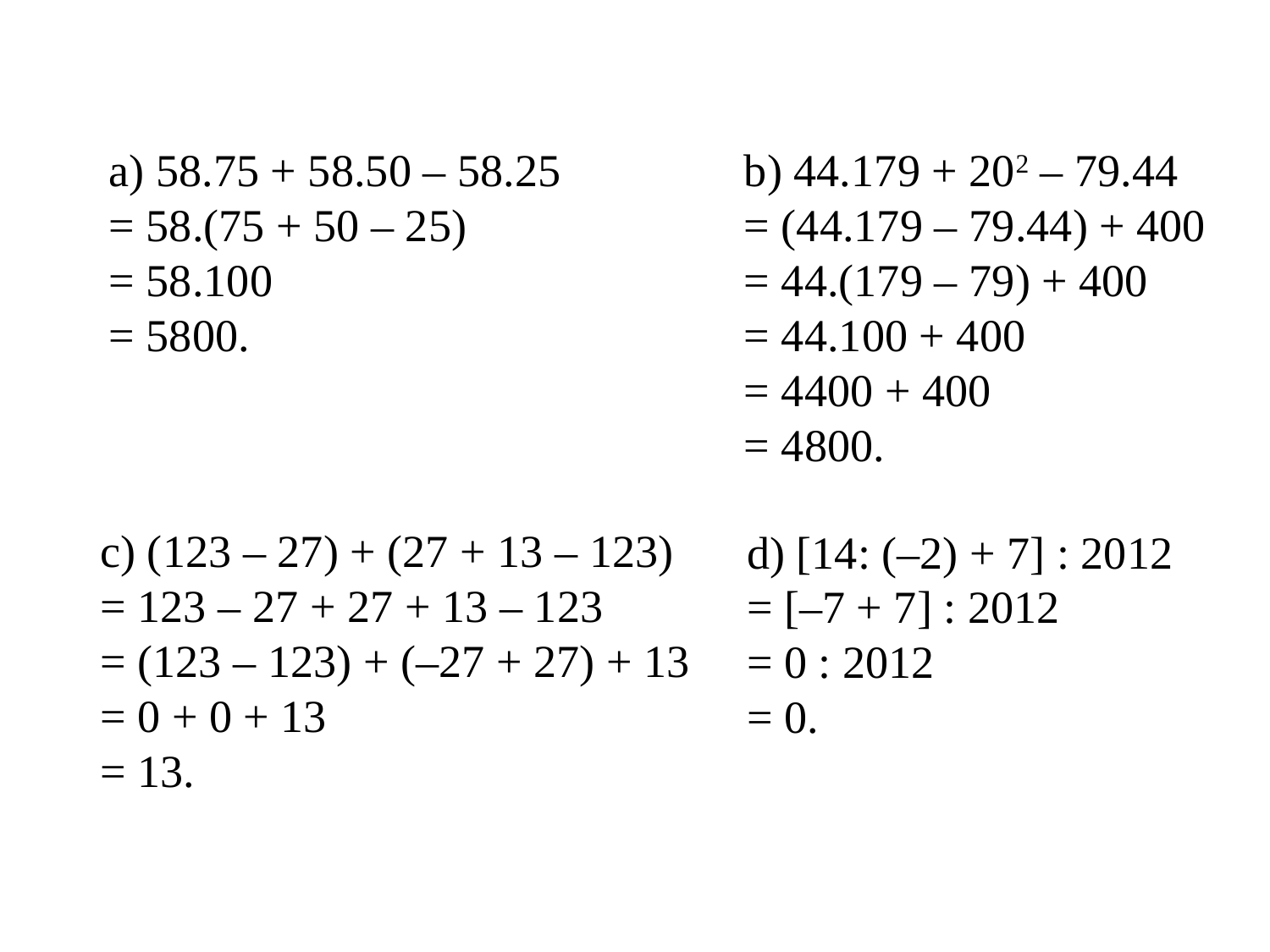

a) 58.75 + 58.50 – 58.25
= 58.(75 + 50 – 25)
= 58.100
= 5800.
b) 44.179 + 202 – 79.44
= (44.179 – 79.44) + 400
= 44.(179 – 79) + 400
= 44.100 + 400
= 4400 + 400
= 4800.
c) (123 – 27) + (27 + 13 – 123)
= 123 – 27 + 27 + 13 – 123
= (123 – 123) + (–27 + 27) + 13
= 0 + 0 + 13
= 13.
d) [14: (–2) + 7] : 2012
= [–7 + 7] : 2012
= 0 : 2012
= 0.